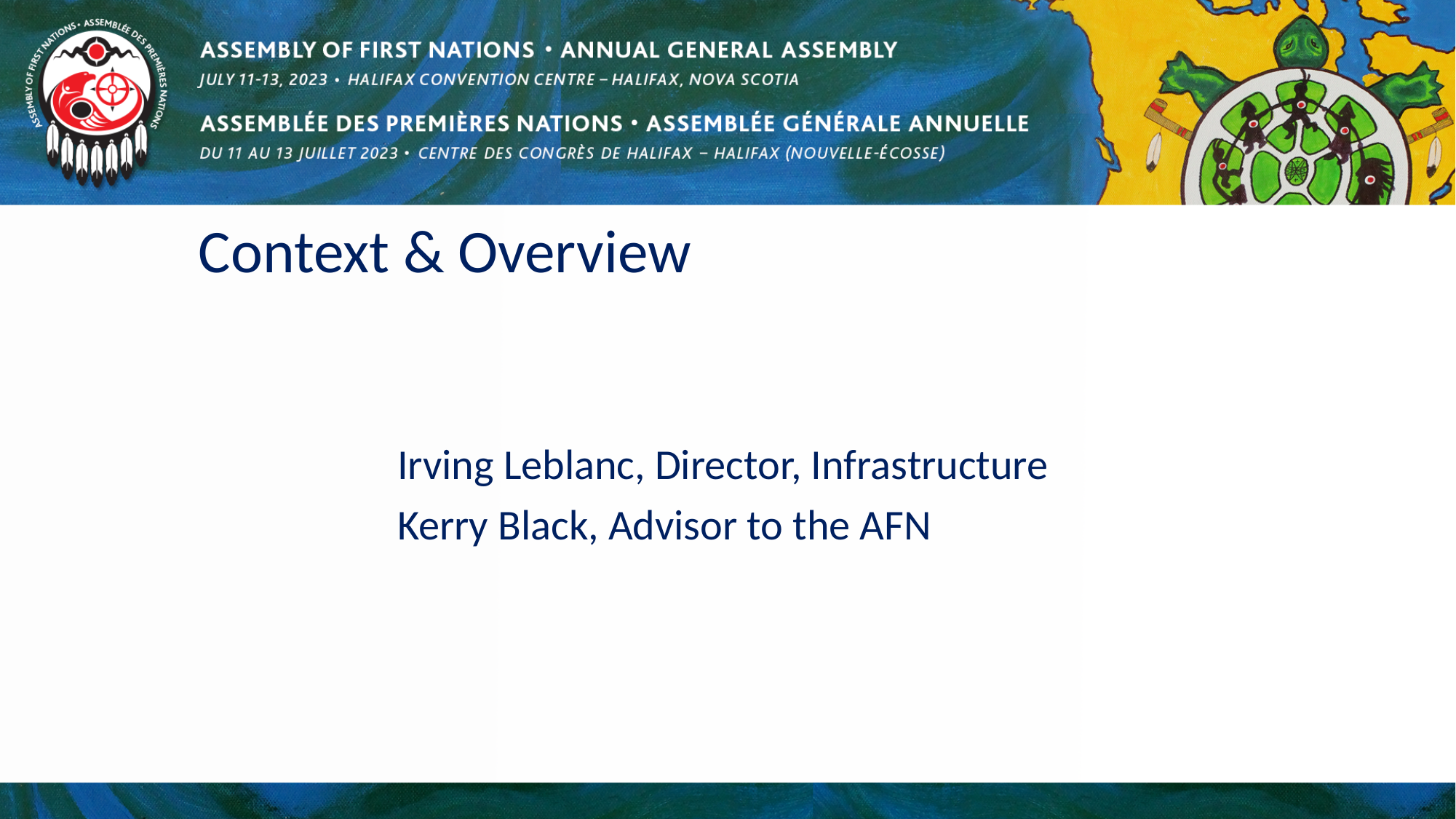

# Context & Overview

	Irving Leblanc, Director, Infrastructure
	Kerry Black, Advisor to the AFN